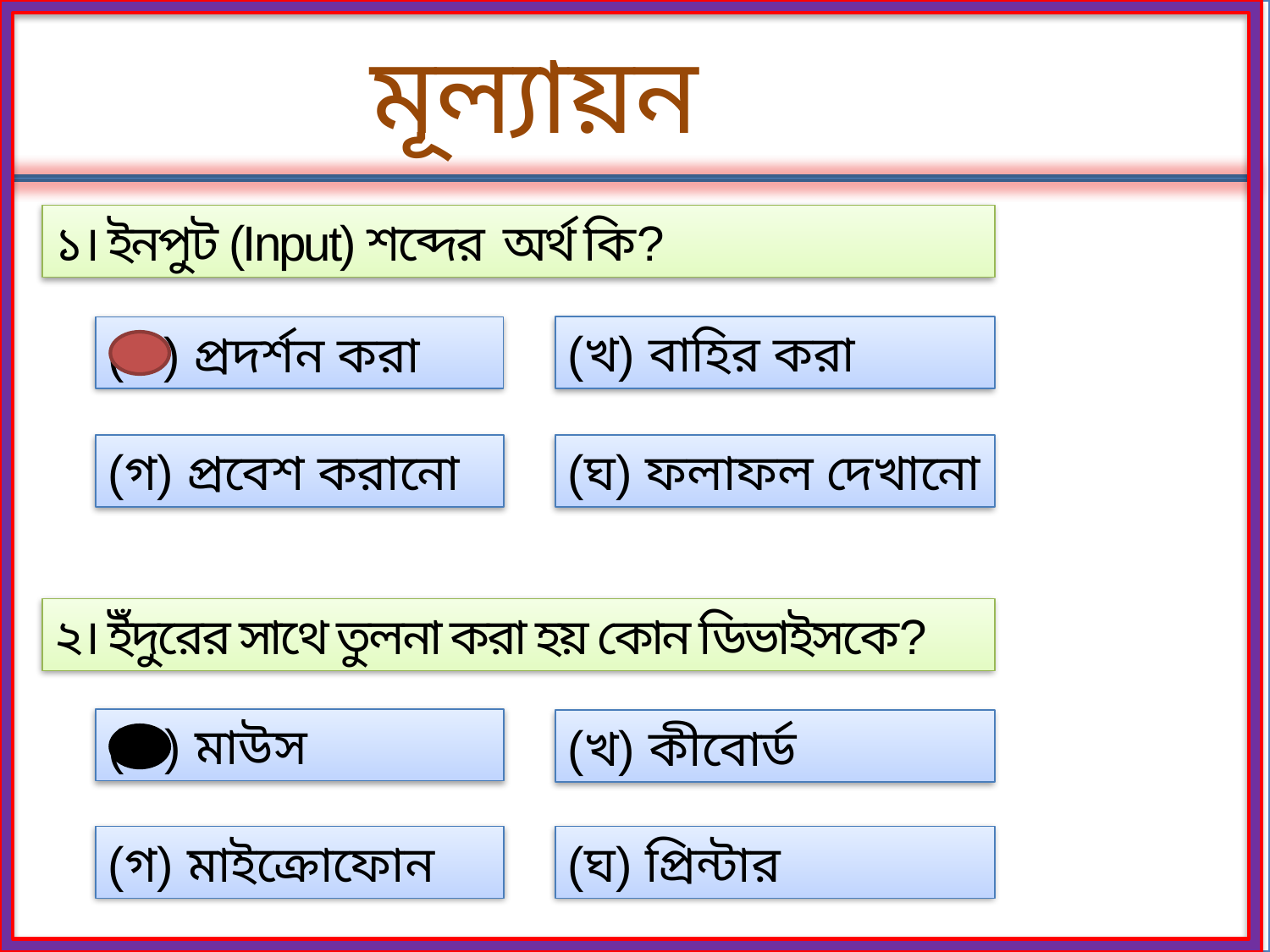

মূল্যায়ন

১। ইনপুট (Input) শব্দের  অর্থ কি?
(খ) বাহির করা
(ক) প্রদর্শন করা

(গ) প্রবেশ করানো
(ঘ) ফলাফল দেখানো
২। ইঁদুরের সাথে তুলনা করা হয় কোন ডিভাইসকে?
(ক) মাউস
(খ) কীবোর্ড

(গ) মাইক্রোফোন
(ঘ) প্রিন্টার